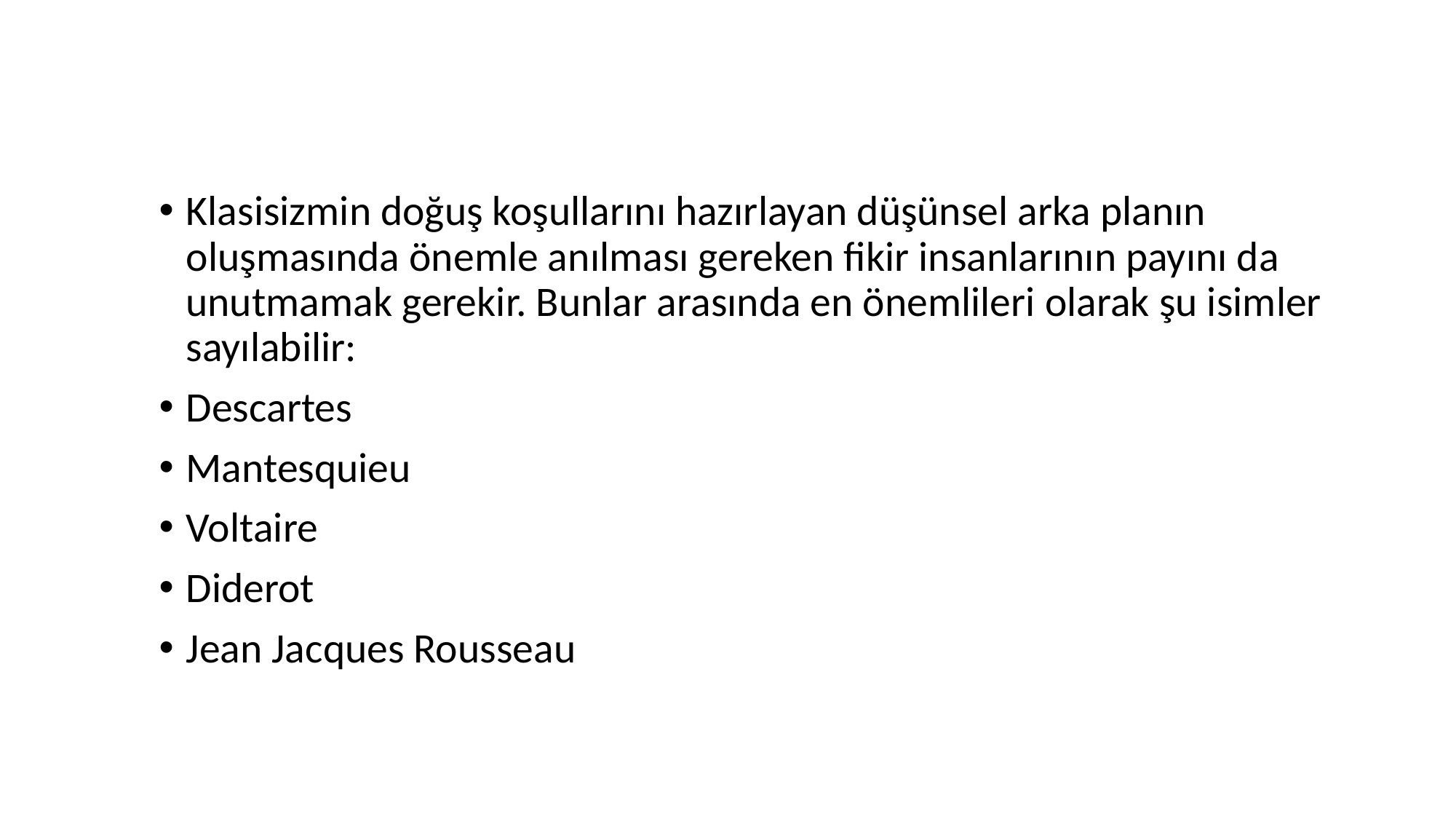

Klasisizmin doğuş koşullarını hazırlayan düşünsel arka planın oluşmasında önemle anılması gereken fikir insanlarının payını da unutmamak gerekir. Bunlar arasında en önemlileri olarak şu isimler sayılabilir:
Descartes
Mantesquieu
Voltaire
Diderot
Jean Jacques Rousseau